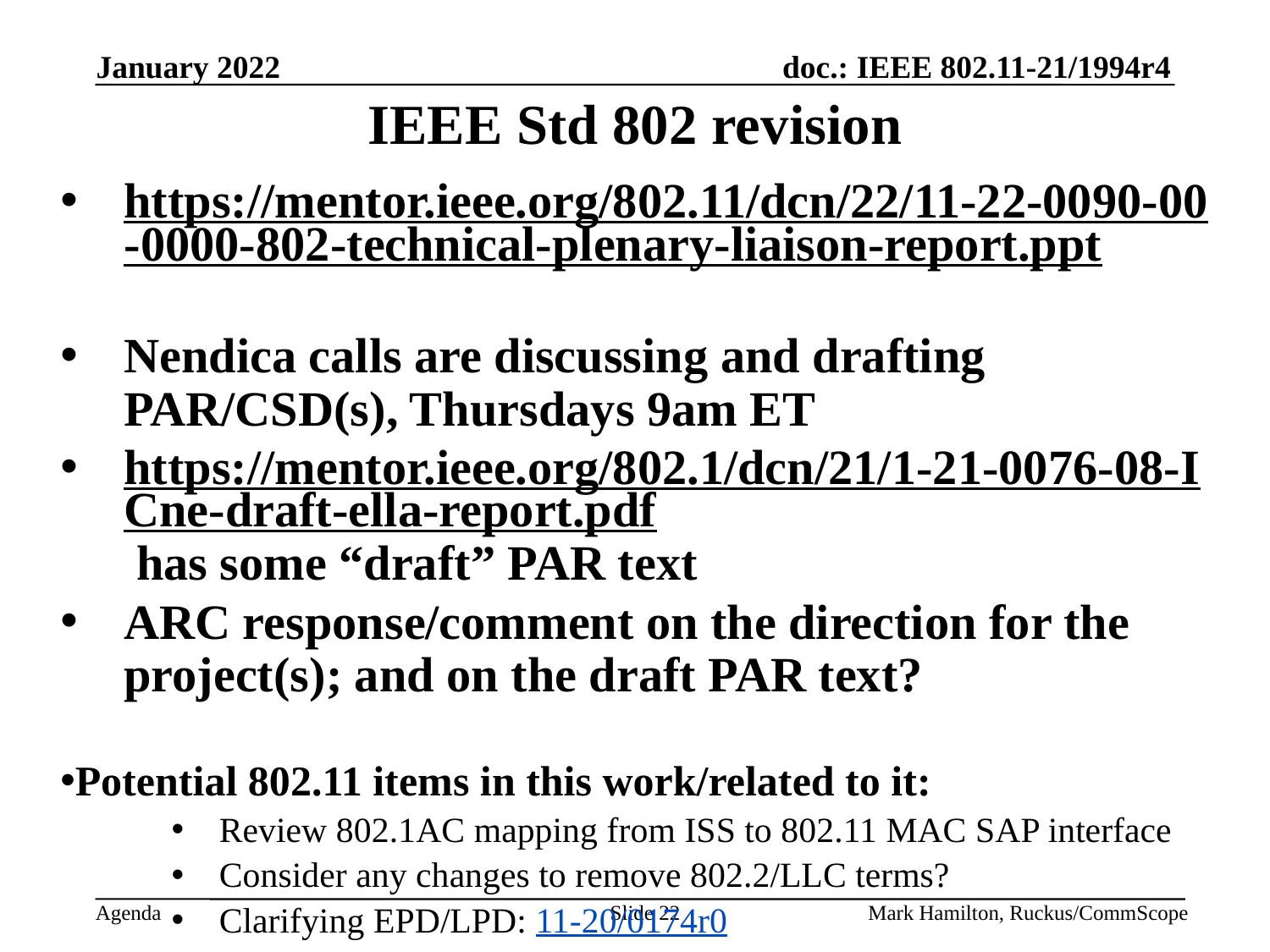

# IEEE Std 802 revision
https://mentor.ieee.org/802.11/dcn/22/11-22-0090-00-0000-802-technical-plenary-liaison-report.ppt
Nendica calls are discussing and drafting PAR/CSD(s), Thursdays 9am ET
https://mentor.ieee.org/802.1/dcn/21/1-21-0076-08-ICne-draft-ella-report.pdf has some “draft” PAR text
ARC response/comment on the direction for the project(s); and on the draft PAR text?

Potential 802.11 items in this work/related to it:
Review 802.1AC mapping from ISS to 802.11 MAC SAP interface
Consider any changes to remove 802.2/LLC terms?
Clarifying EPD/LPD: 11-20/0174r0